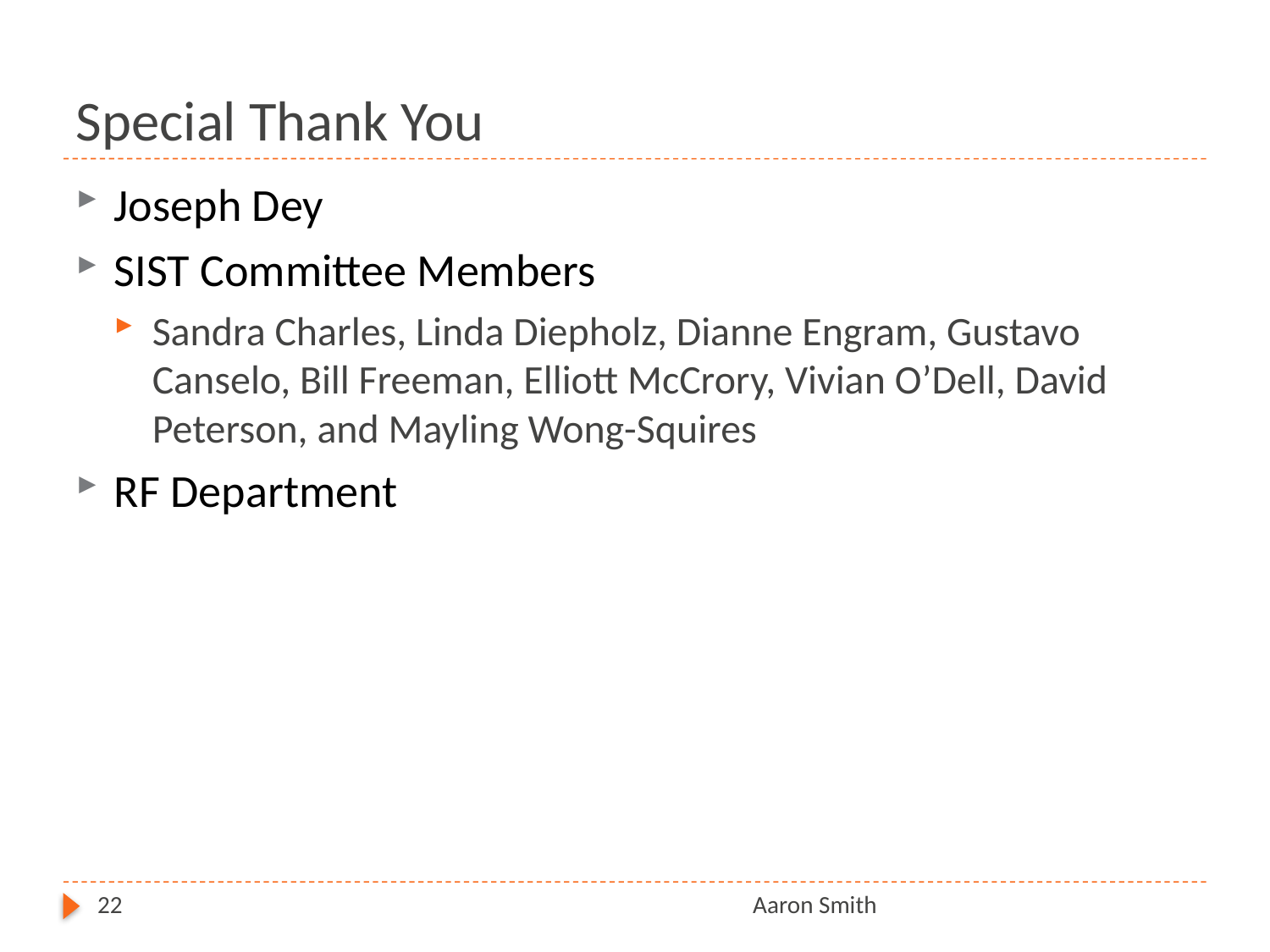

# Special Thank You
Joseph Dey
SIST Committee Members
Sandra Charles, Linda Diepholz, Dianne Engram, Gustavo Canselo, Bill Freeman, Elliott McCrory, Vivian O’Dell, David Peterson, and Mayling Wong-Squires
RF Department
22
Aaron Smith